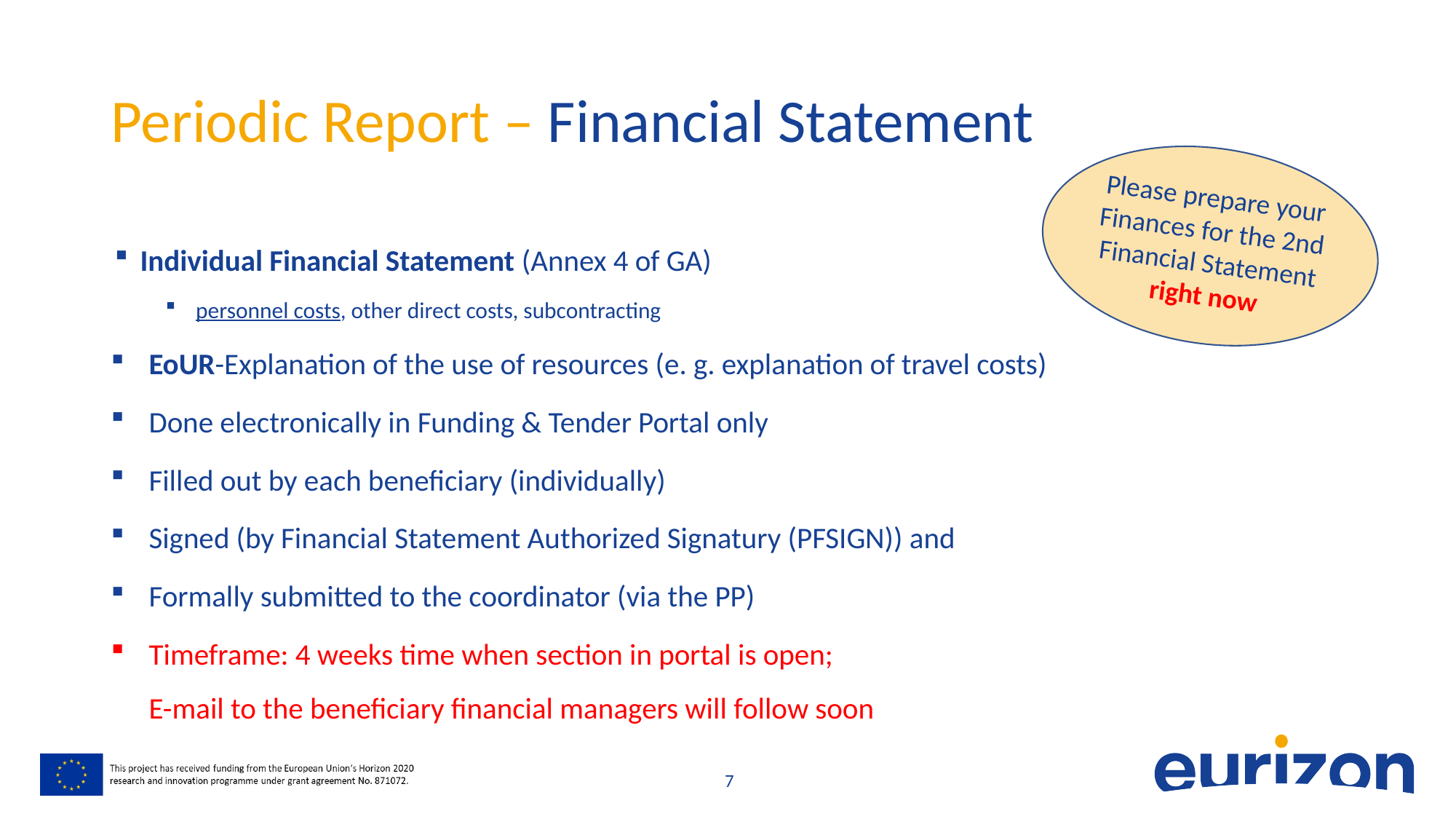

# Periodic Report – Financial Statement
Please prepare your Finances for the 2nd Financial Statement right now
Individual Financial Statement (Annex 4 of GA)
 personnel costs, other direct costs, subcontracting
EoUR-Explanation of the use of resources (e. g. explanation of travel costs)
Done electronically in Funding & Tender Portal only
Filled out by each beneficiary (individually)
Signed (by Financial Statement Authorized Signatury (PFSIGN)) and
Formally submitted to the coordinator (via the PP)
Timeframe: 4 weeks time when section in portal is open;
E-mail to the beneficiary financial managers will follow soon
7